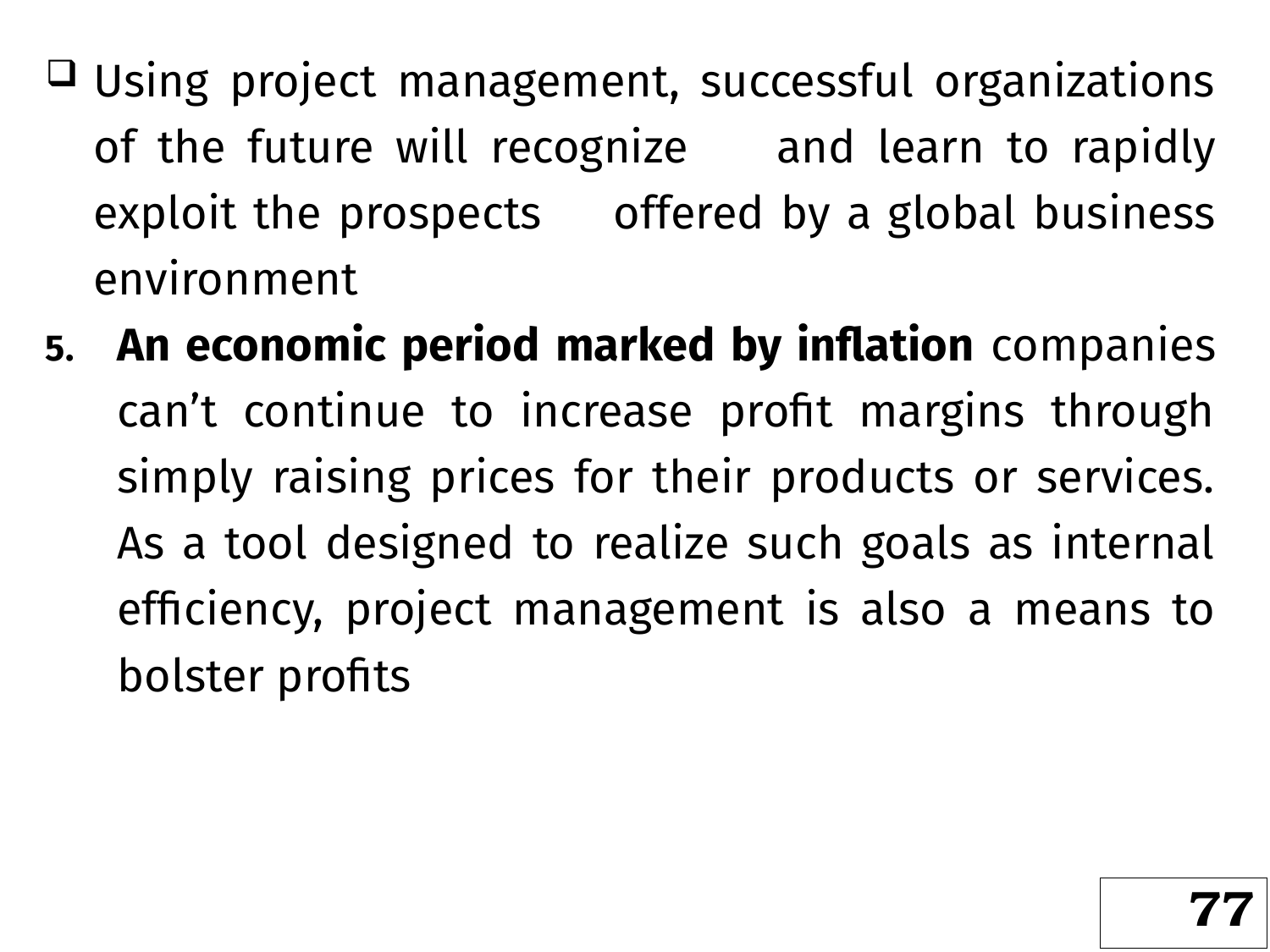

Using project management, successful organizations of the future will recognize 	and learn to rapidly exploit the prospects 	offered by a global business environment
An economic period marked by inflation companies can’t continue to increase profit margins through simply raising prices for their products or services. As a tool designed to realize such goals as internal efficiency, project management is also a means to bolster profits

77